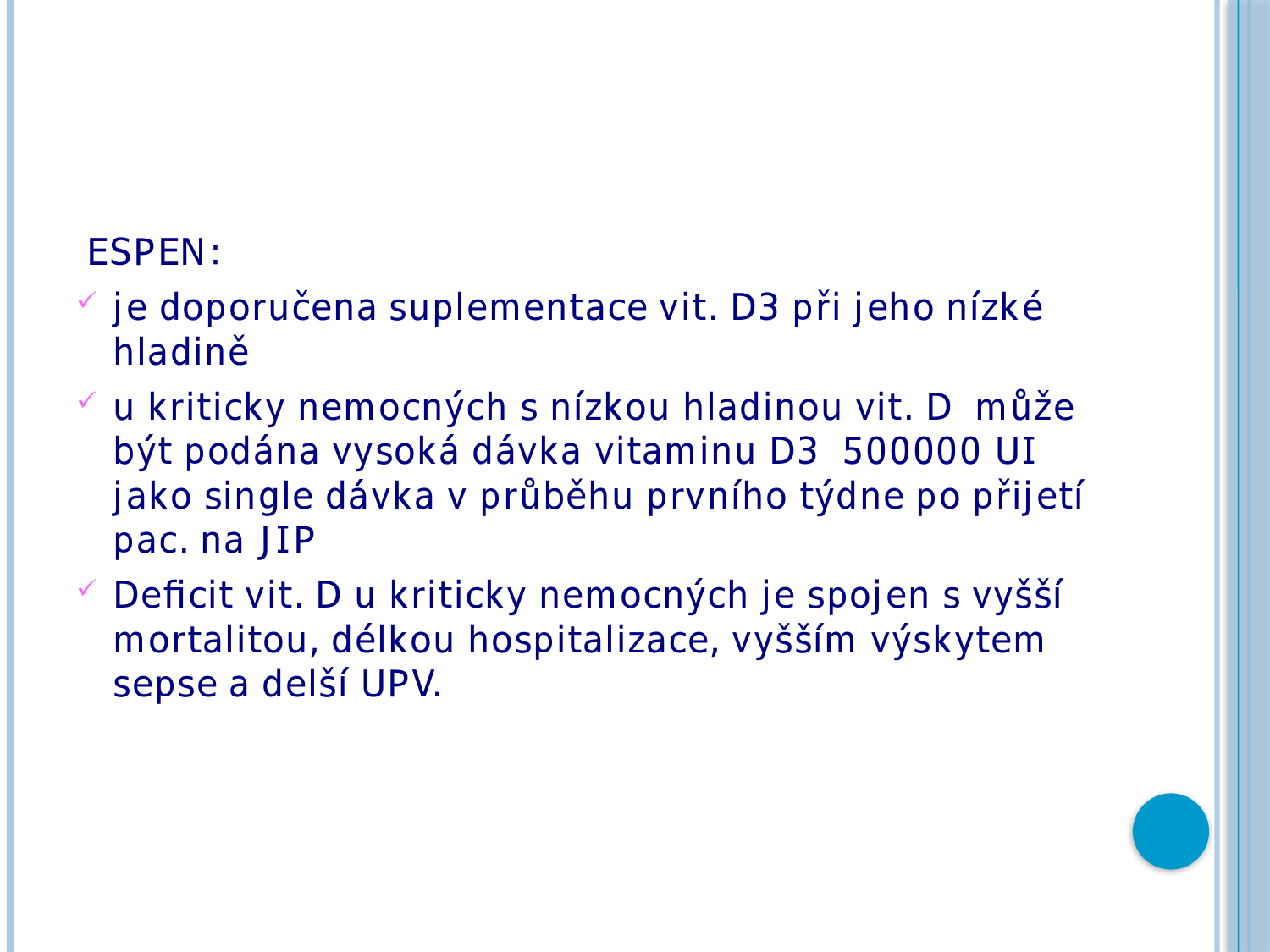

#
ESPEN:
je doporučena suplementace vit. D3 při jeho nízké hladině
u kriticky nemocných s nízkou hladinou vit. D  může být podána vysoká dávka vitaminu D3  500000 UI jako single dávka v průběhu prvního týdne po přijetí pac. na JIP
Deficit vit. D u kriticky nemocných je spojen s vyšší mortalitou, délkou hospitalizace, vyšším výskytem sepse a delší UPV.